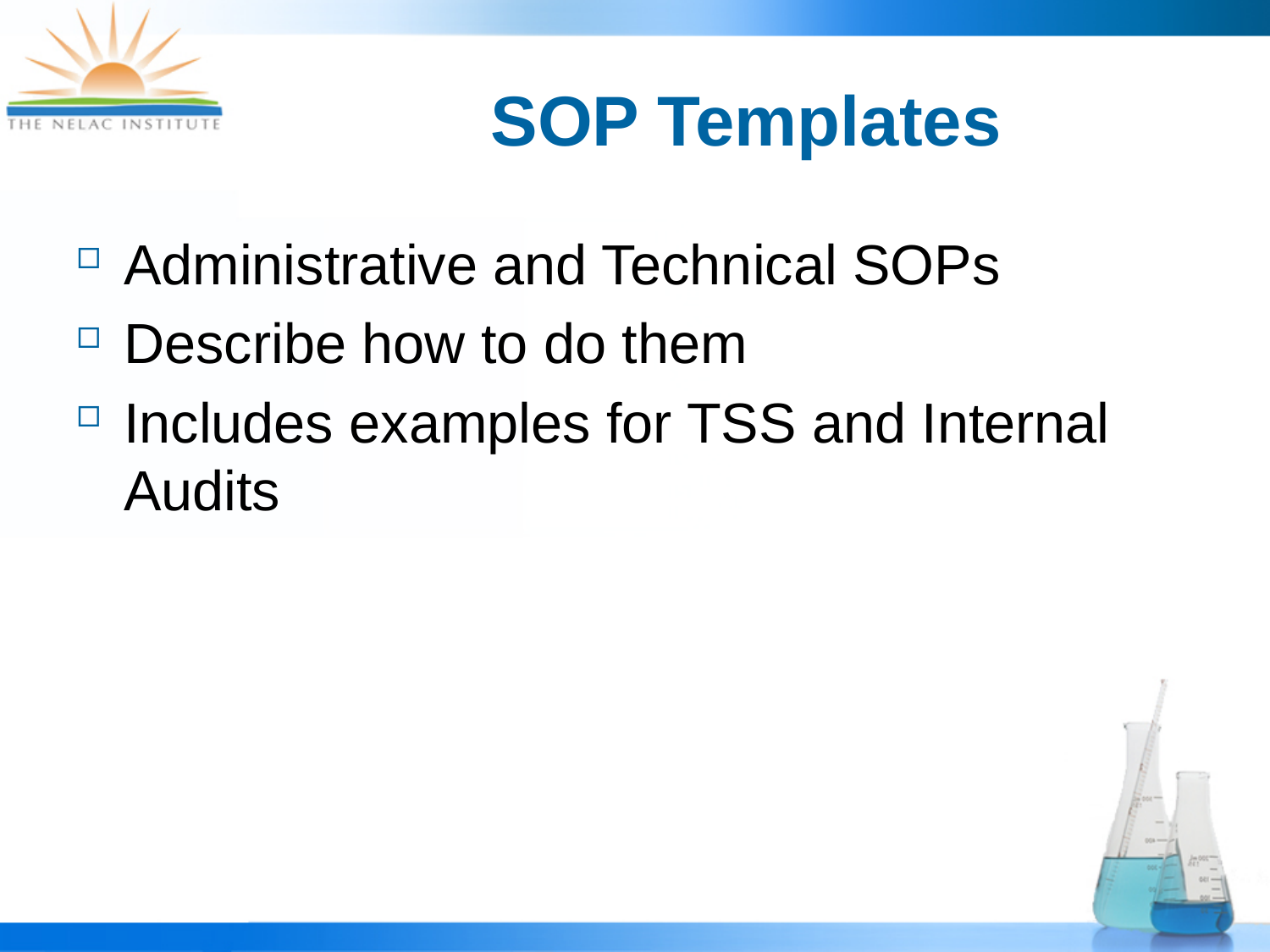

# SOP Templates
Administrative and Technical SOPs
Describe how to do them
Includes examples for TSS and Internal Audits